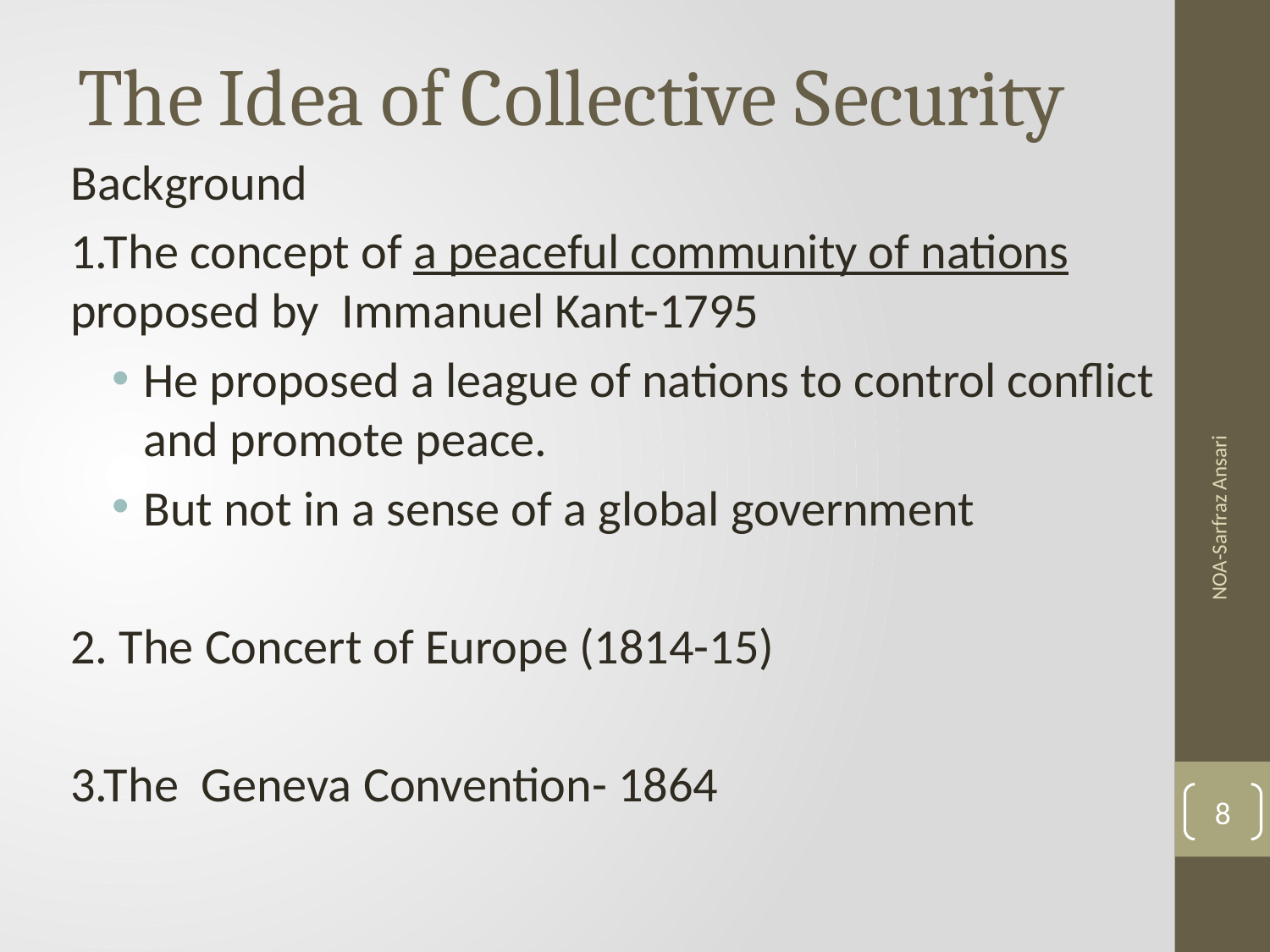

# The Idea of Collective Security
Background
1.The concept of a peaceful community of nations proposed by  Immanuel Kant-1795
He proposed a league of nations to control conflict and promote peace.
But not in a sense of a global government

2. The Concert of Europe (1814-15)

3.The  Geneva Convention- 1864
NOA-Sarfraz Ansari
8